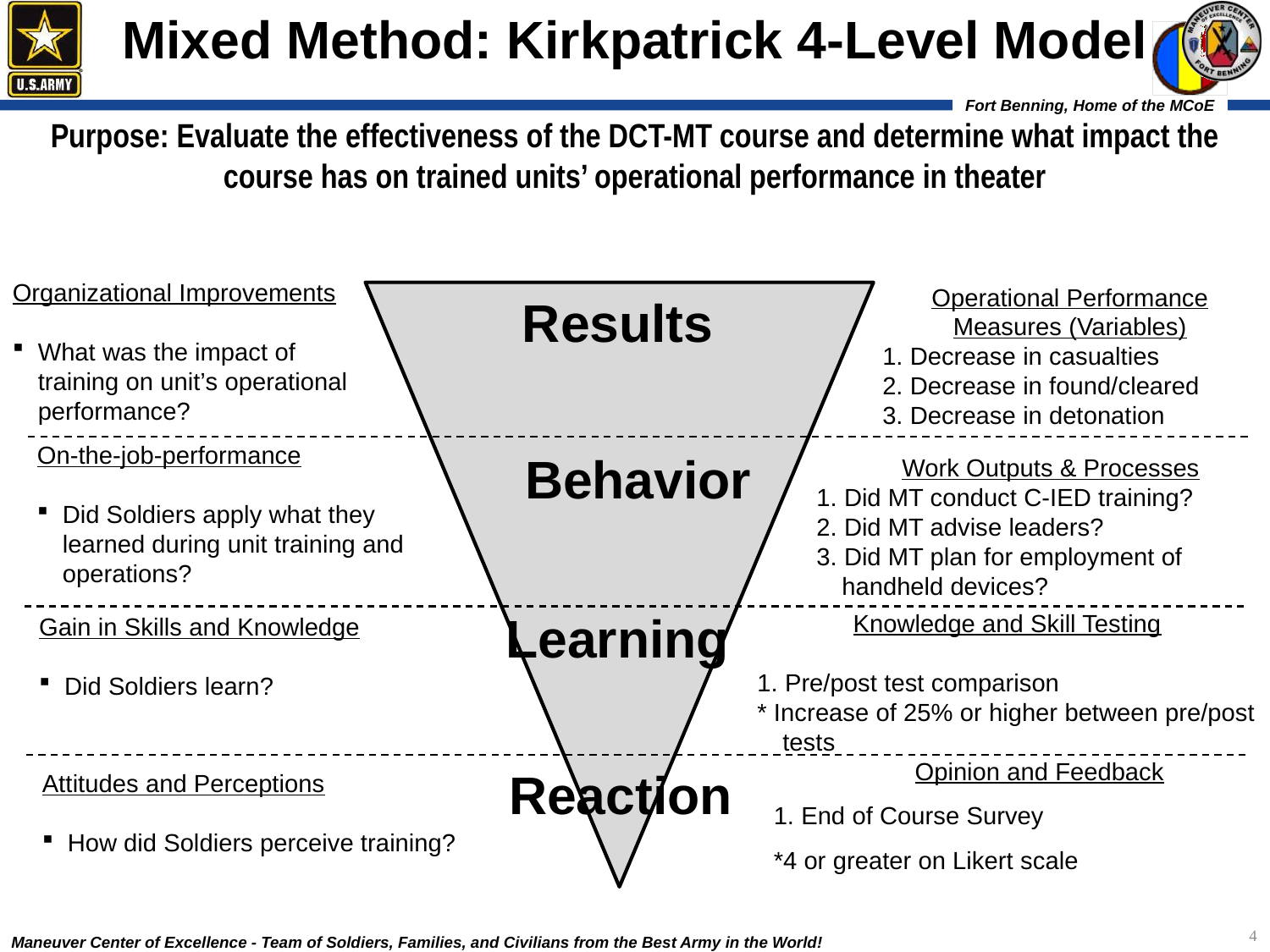

Mixed Method: Kirkpatrick 4-Level Model
Purpose: Evaluate the effectiveness of the DCT-MT course and determine what impact the course has on trained units’ operational performance in theater
Organizational Improvements

What was the impact of training on unit’s operational performance?
Operational Performance Measures (Variables)
1. Decrease in casualties
2. Decrease in found/cleared
3. Decrease in detonation

Results

Work Outputs & Processes
1. Did MT conduct C-IED training?
2. Did MT advise leaders?
3. Did MT plan for employment of handheld devices?
On-the-job-performance

Did Soldiers apply what they  learned during unit training and operations?
Behavior

Learning
Knowledge and Skill Testing

1. Pre/post test comparison
* Increase of 25% or higher between pre/post tests
Gain in Skills and Knowledge

Did Soldiers learn?
Opinion and Feedback
1. End of Course Survey
*4 or greater on Likert scale
Reaction
Attitudes and Perceptions

How did Soldiers perceive training?
4